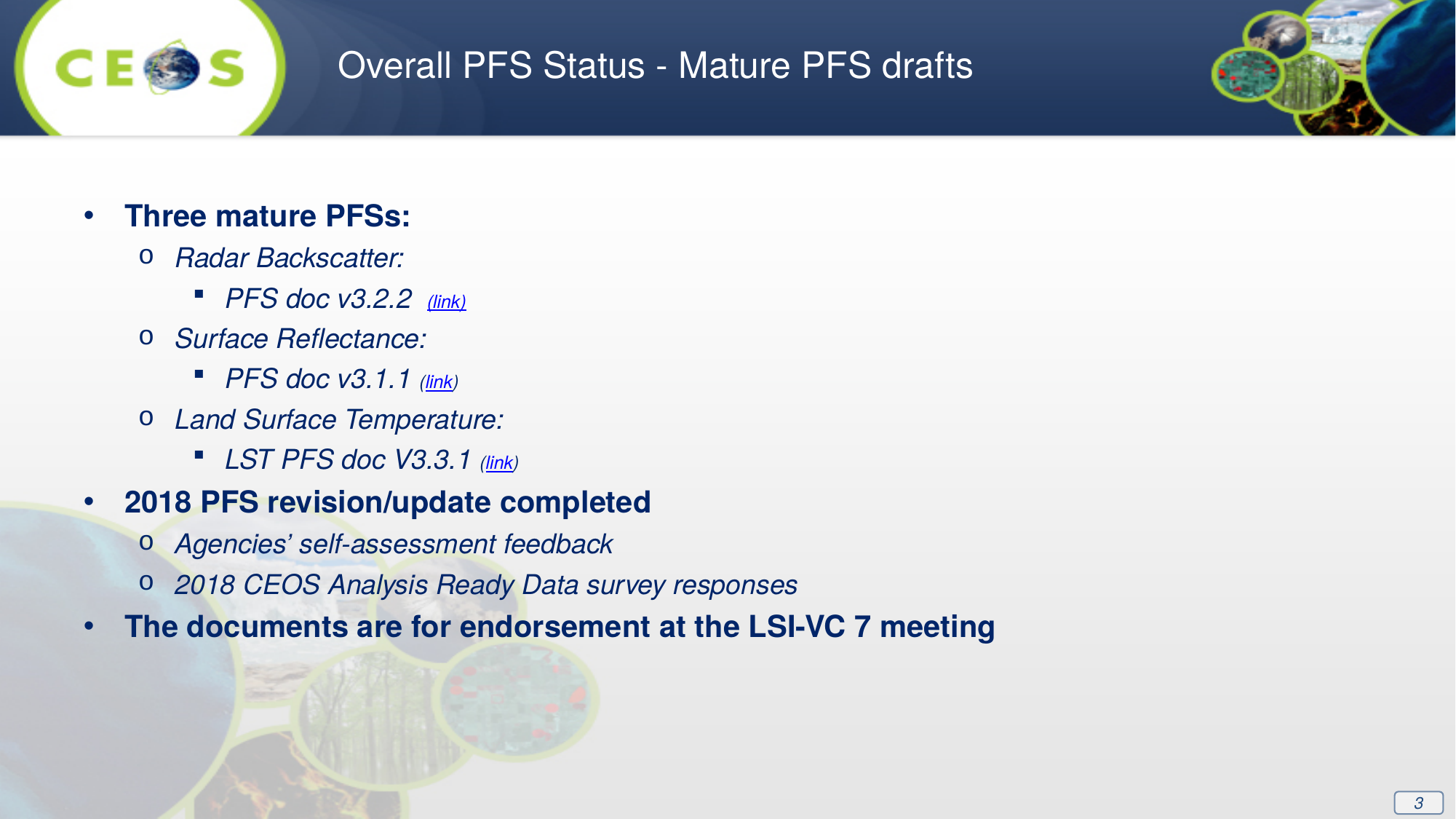

Overall PFS Status - Mature PFS drafts

Three mature PFSs:
Radar Backscatter:
PFS doc v3.2.2  (link)
Surface Reflectance:
PFS doc v3.1.1 (link)
Land Surface Temperature:
LST PFS doc V3.3.1 (link)
2018 PFS revision/update completed
Agencies’ self-assessment feedback
2018 CEOS Analysis Ready Data survey responses
The documents are for endorsement at the LSI-VC 7 meeting

3